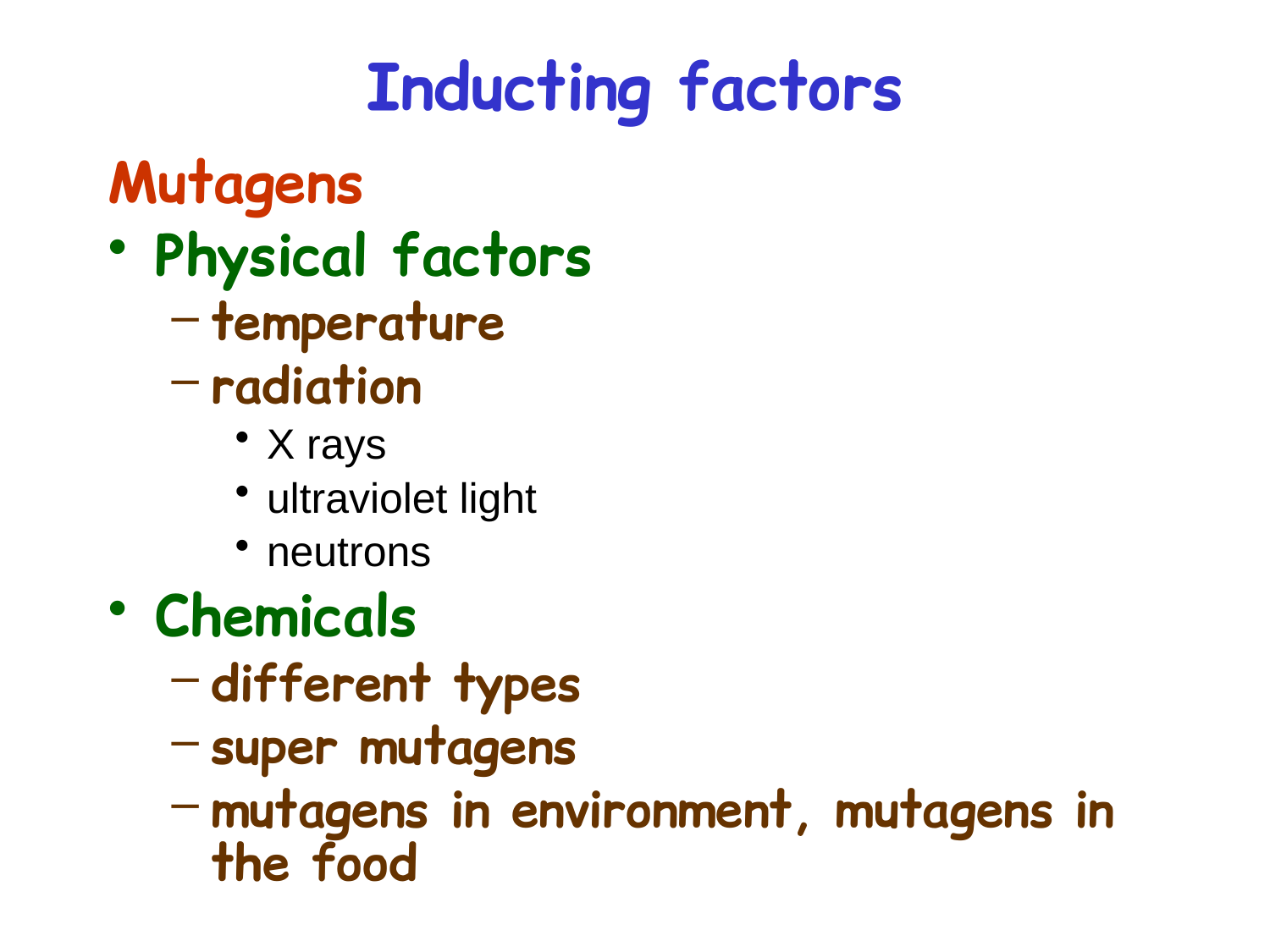

# Inducting factors
Mutagens
Physical factors
temperature
radiation
X rays
ultraviolet light
neutrons
Chemicals
different types
super mutagens
mutagens in environment, mutagens in the food